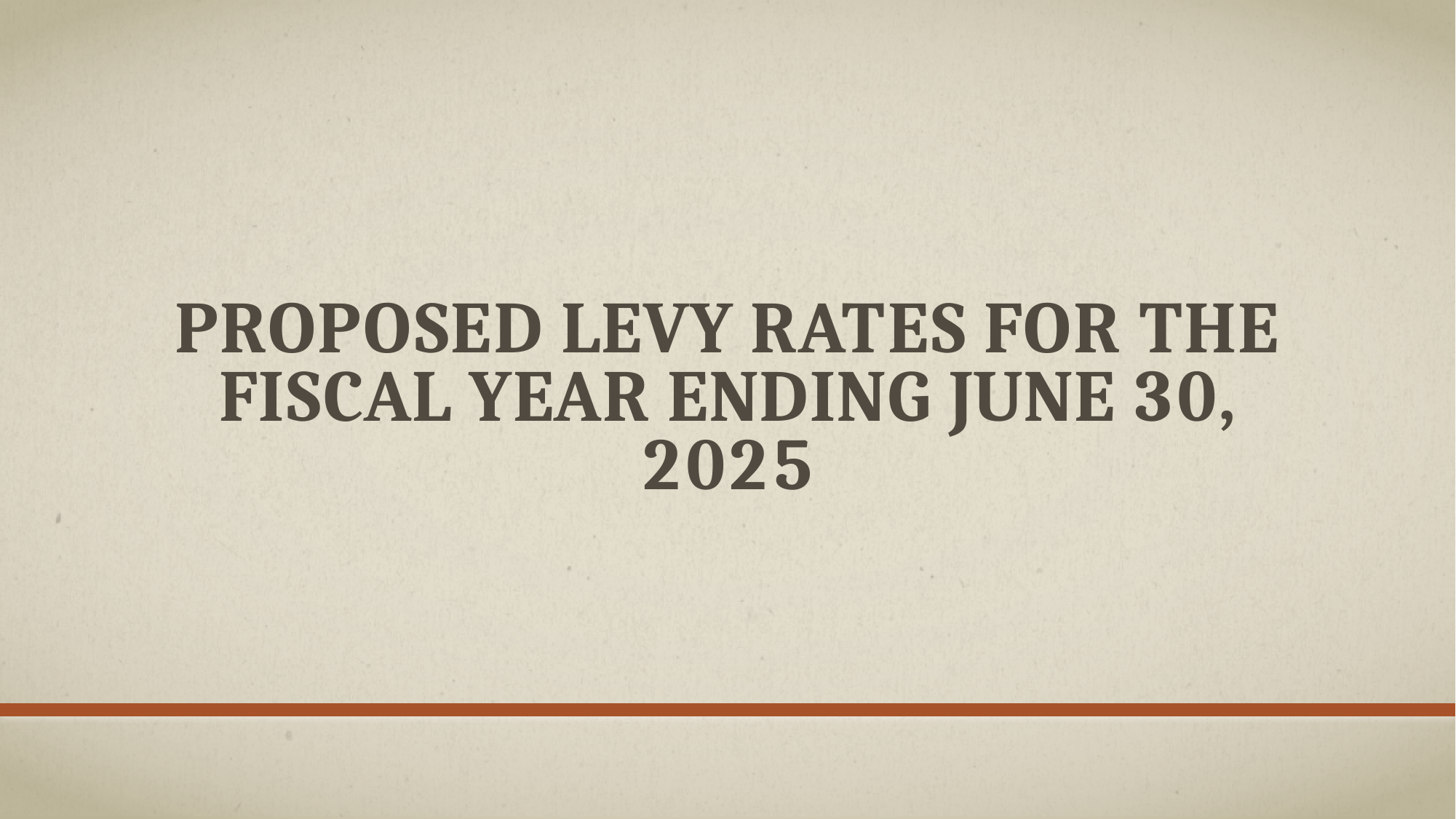

# Proposed levy rates for the Fiscal year ending June 30, 2025